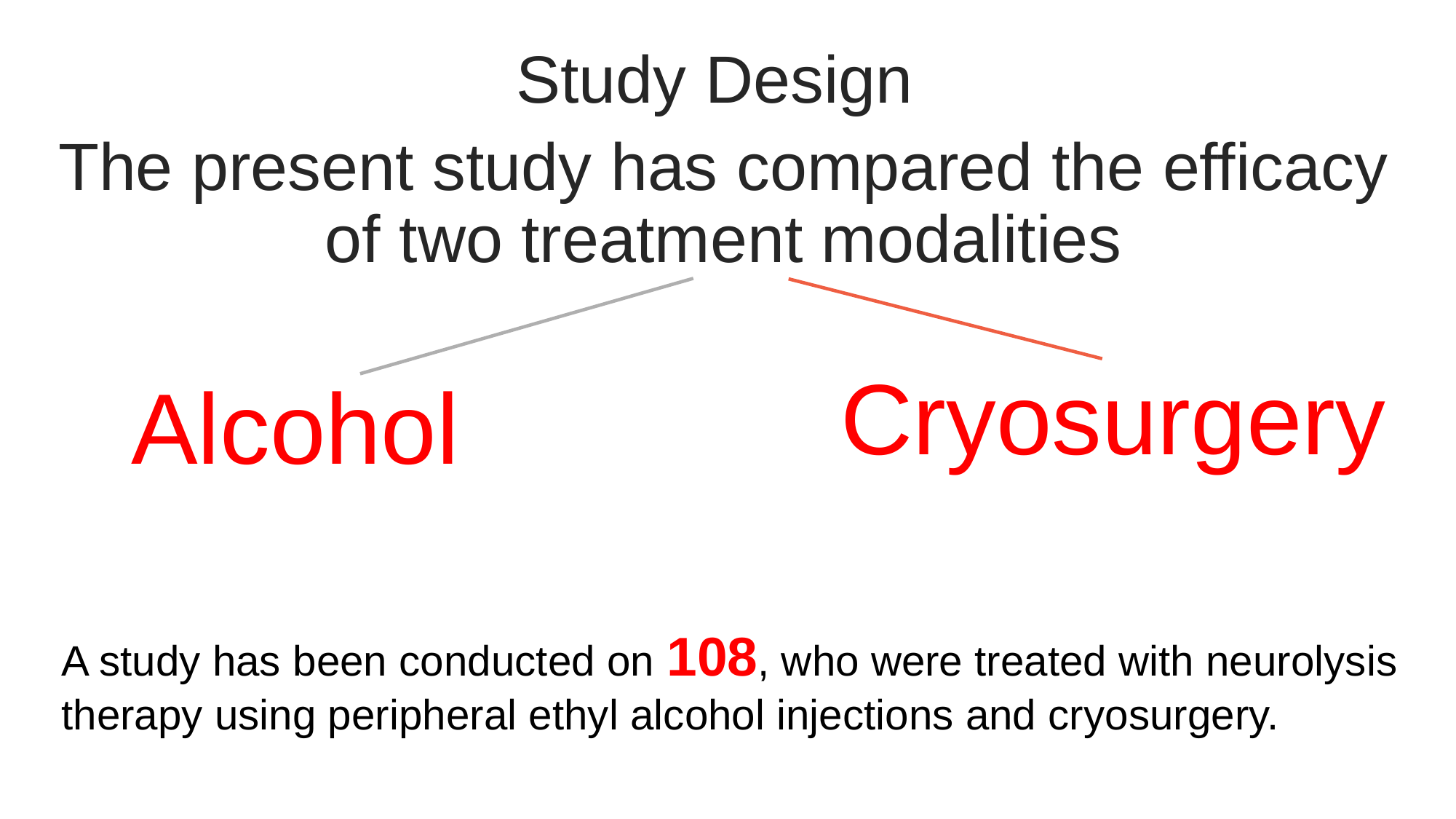

Study Design
The present study has compared the efficacy of two treatment modalities
Cryosurgery
Alcohol

A study has been conducted on 108, who were treated with neurolysis therapy using peripheral ethyl alcohol injections and cryosurgery.